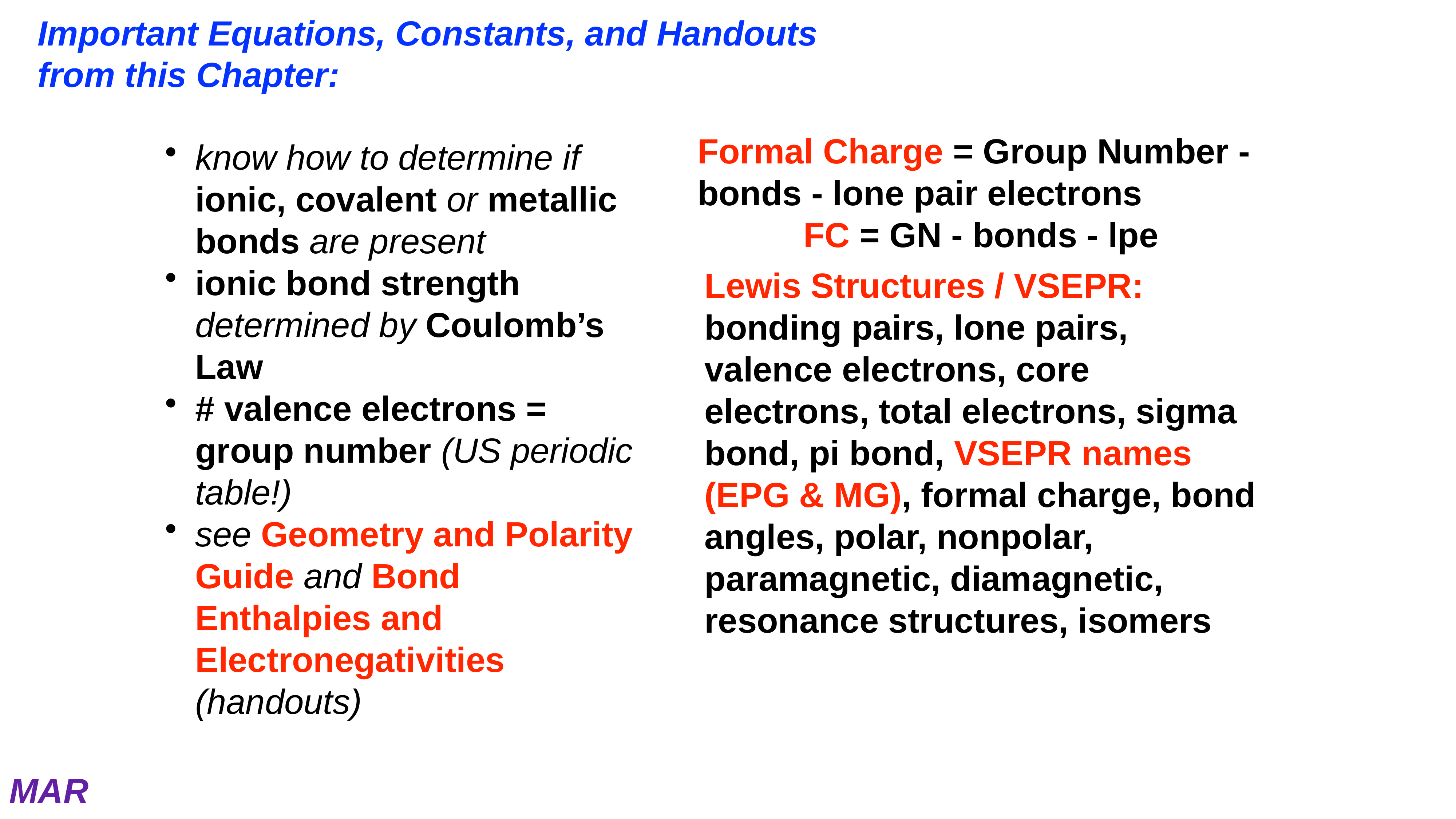

Important Equations, Constants, and Handouts
from this Chapter:
know how to determine if ionic, covalent or metallic bonds are present
ionic bond strength determined by Coulomb’s Law
# valence electrons = group number (US periodic table!)
see Geometry and Polarity Guide and Bond Enthalpies and Electronegativities (handouts)
Formal Charge = Group Number - bonds - lone pair electrons
FC = GN - bonds - lpe
Lewis Structures / VSEPR: bonding pairs, lone pairs, valence electrons, core electrons, total electrons, sigma bond, pi bond, VSEPR names (EPG & MG), formal charge, bond angles, polar, nonpolar, paramagnetic, diamagnetic, resonance structures, isomers